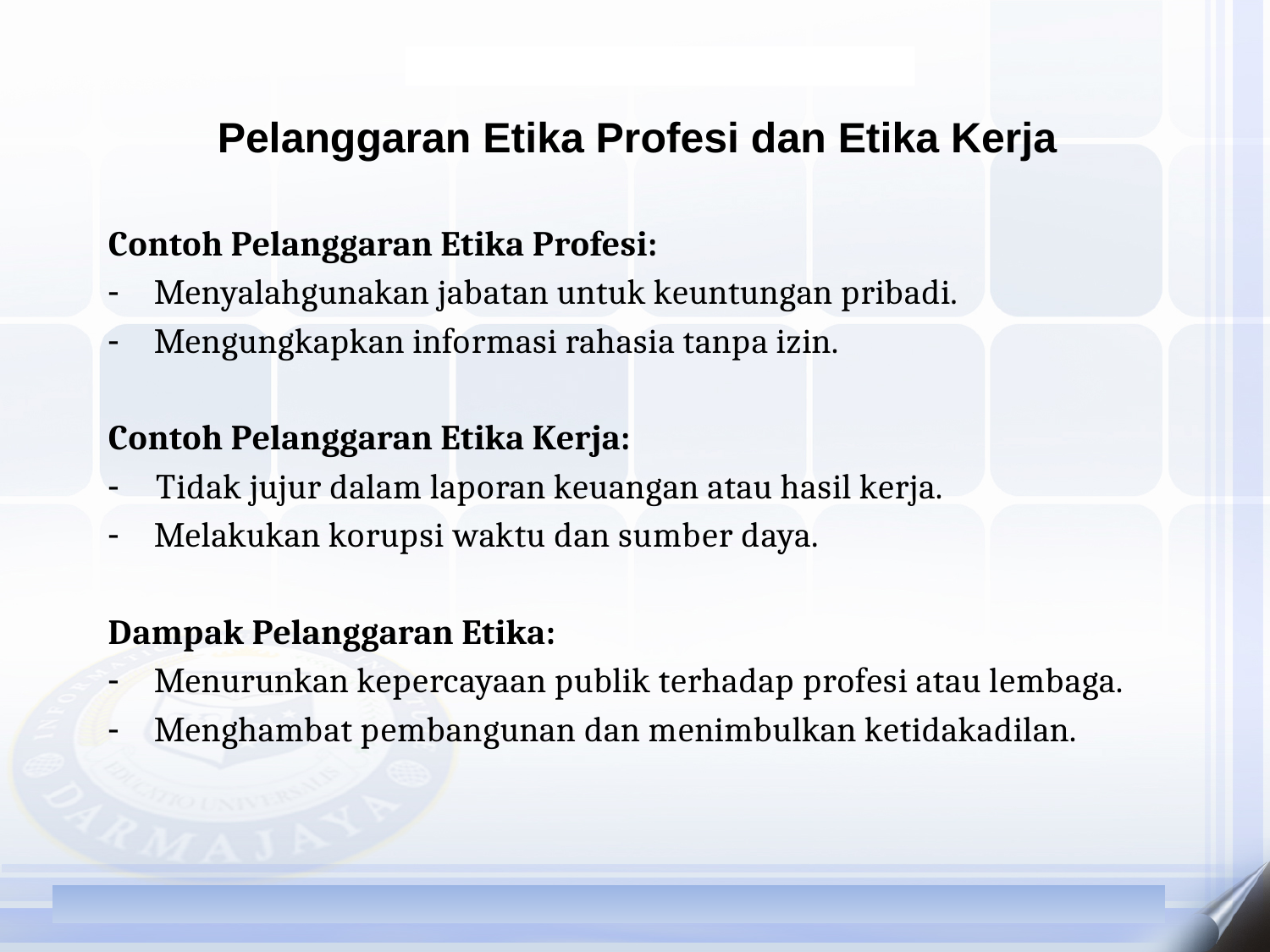

Pelanggaran Etika Profesi dan Etika Kerja
Contoh Pelanggaran Etika Profesi:
Menyalahgunakan jabatan untuk keuntungan pribadi.
Mengungkapkan informasi rahasia tanpa izin.

Contoh Pelanggaran Etika Kerja:
Tidak jujur dalam laporan keuangan atau hasil kerja.
Melakukan korupsi waktu dan sumber daya.

Dampak Pelanggaran Etika:
Menurunkan kepercayaan publik terhadap profesi atau lembaga.
Menghambat pembangunan dan menimbulkan ketidakadilan.